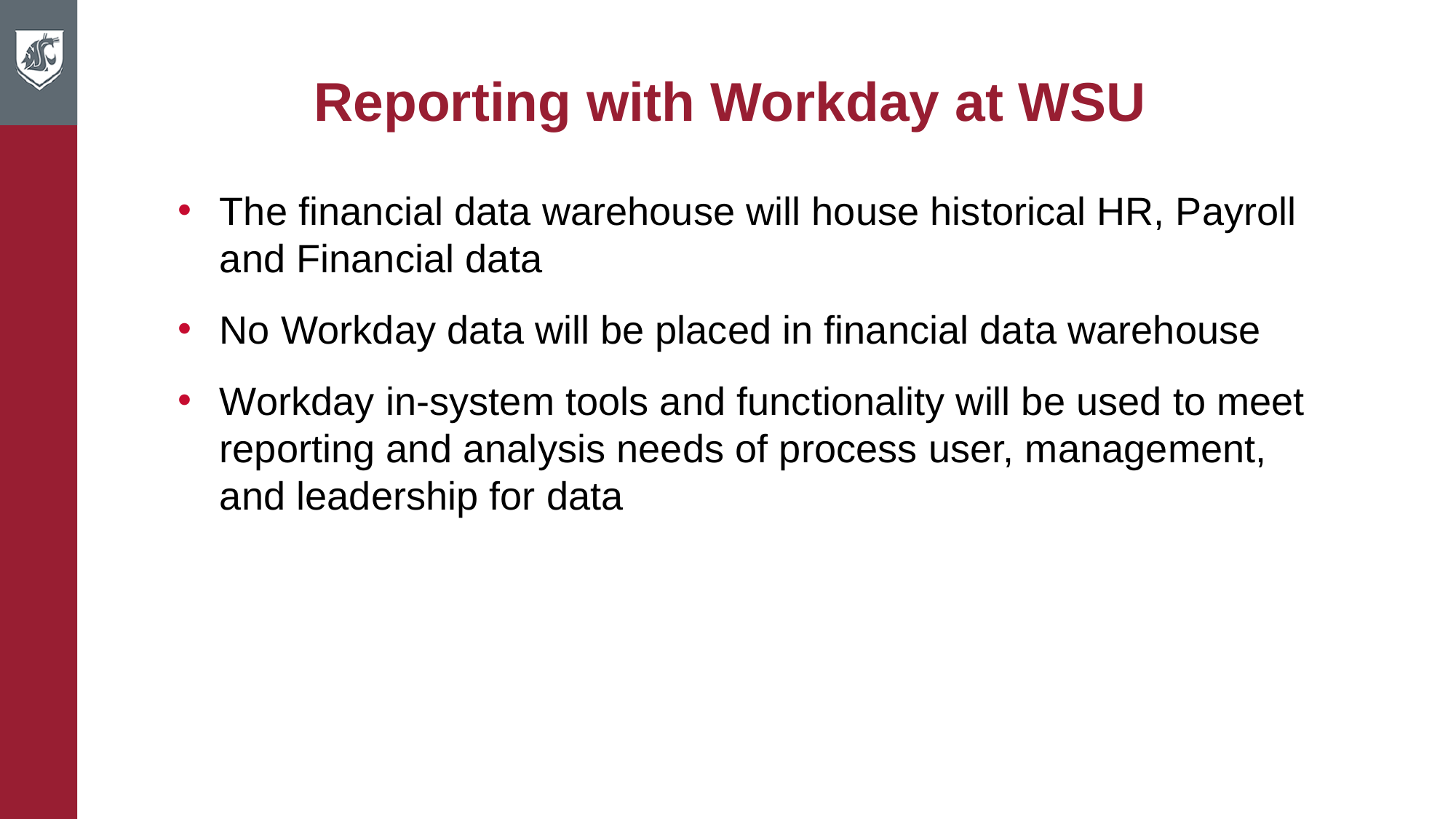

# Reporting with Workday at WSU
The financial data warehouse will house historical HR, Payroll and Financial data
No Workday data will be placed in financial data warehouse
Workday in-system tools and functionality will be used to meet reporting and analysis needs of process user, management, and leadership for data